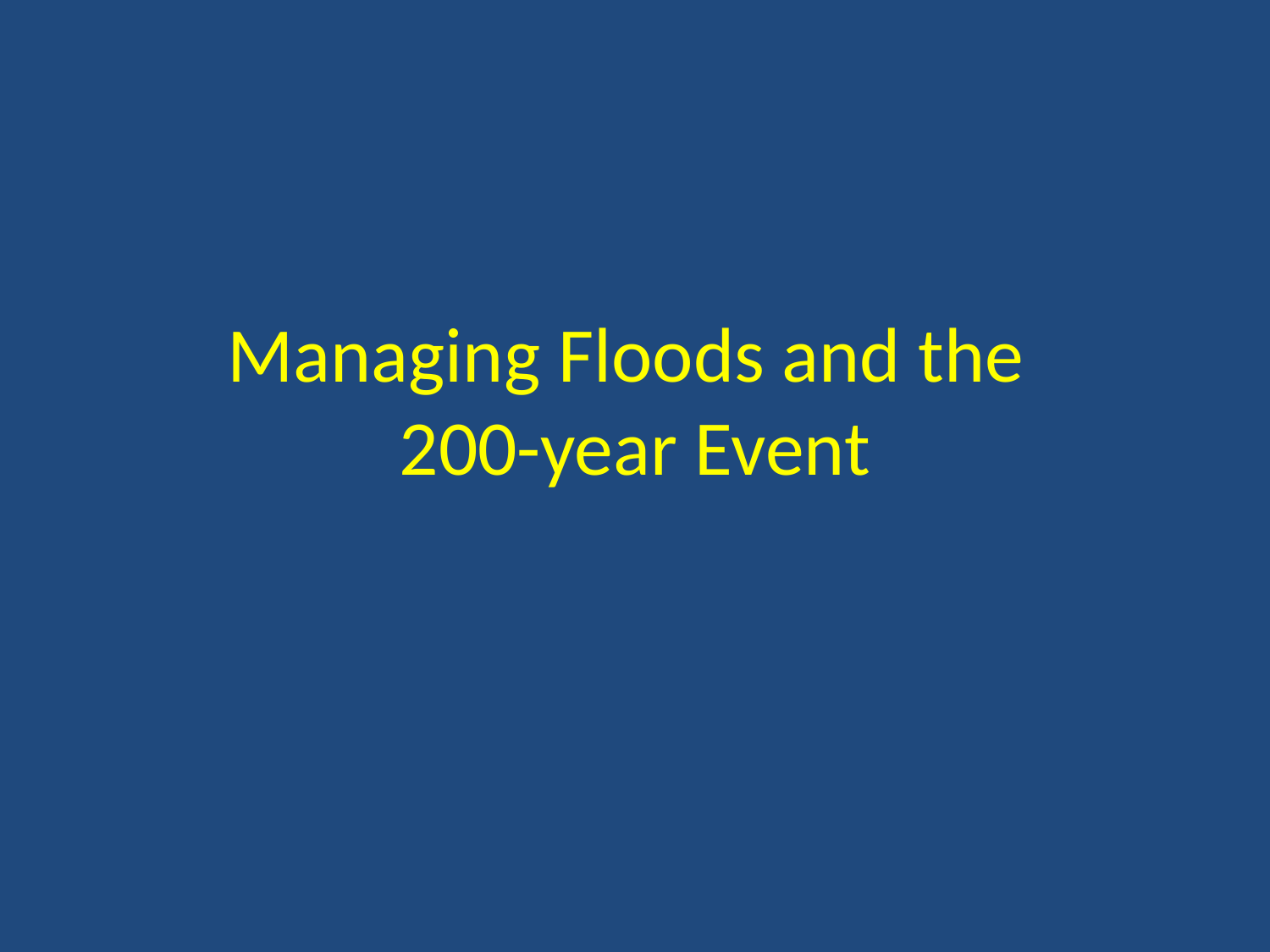

# Managing Floods and the 200-year Event